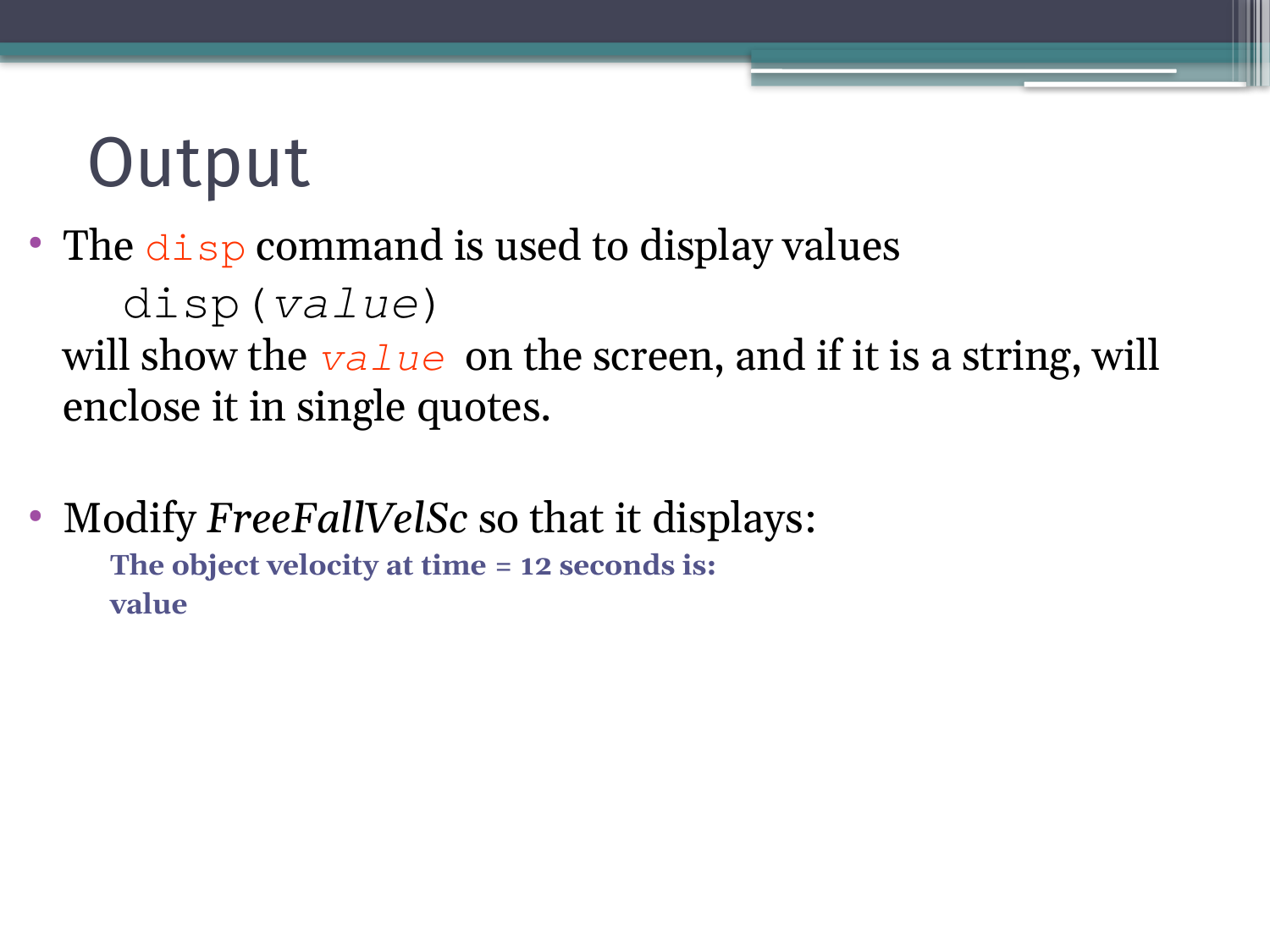

# Output
The disp command is used to display values
     disp(value)
will show the value  on the screen, and if it is a string, will enclose it in single quotes.

Modify FreeFallVelSc so that it displays:
The object velocity at time = 12 seconds is:
value